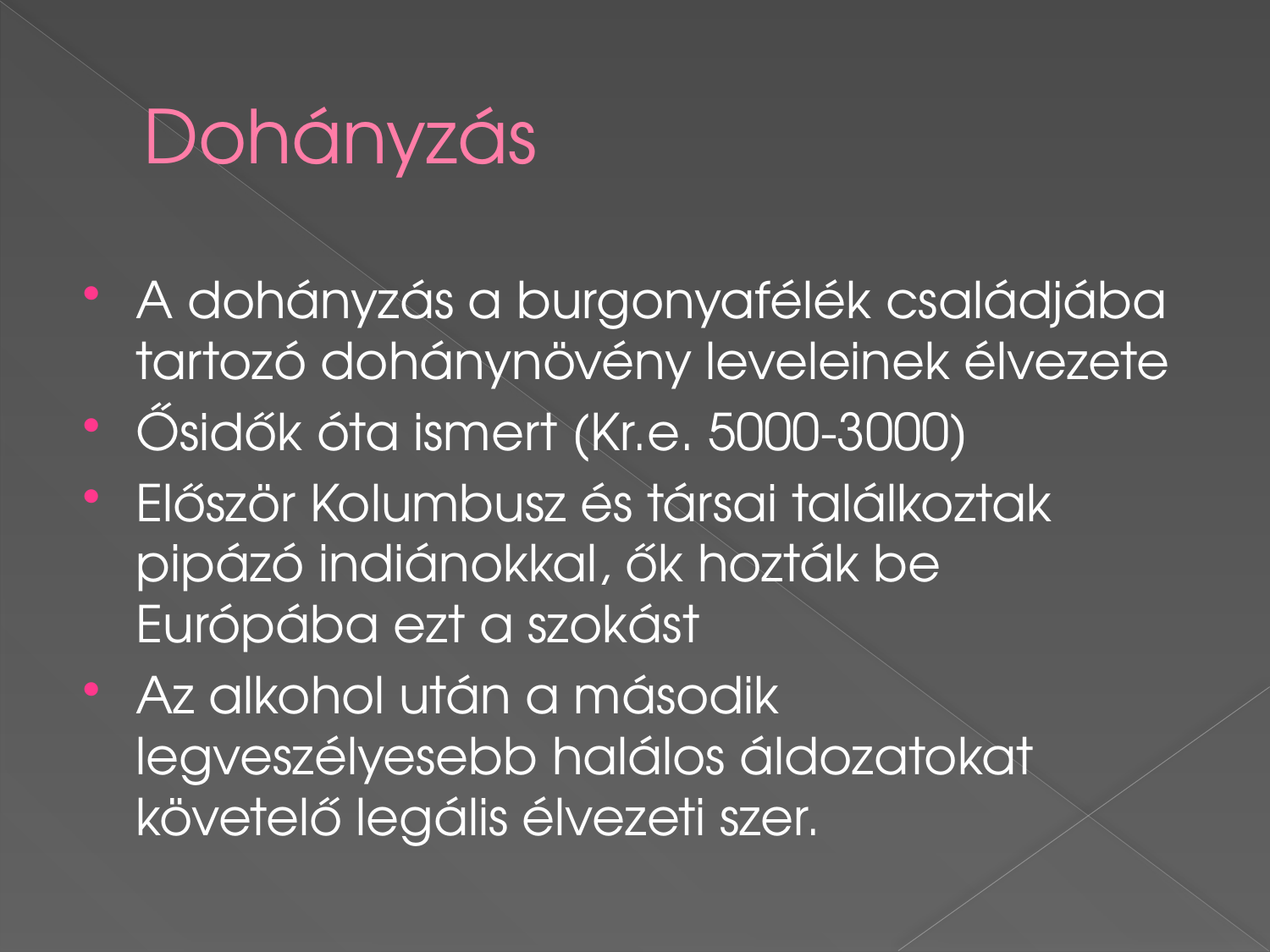

# Dohányzás
A dohányzás a burgonyafélék családjába tartozó dohánynövény leveleinek élvezete
Ősidők óta ismert (Kr.e. 5000-3000)
Először Kolumbusz és társai találkoztak pipázó indiánokkal, ők hozták be Európába ezt a szokást
Az alkohol után a második legveszélyesebb halálos áldozatokat követelő legális élvezeti szer.